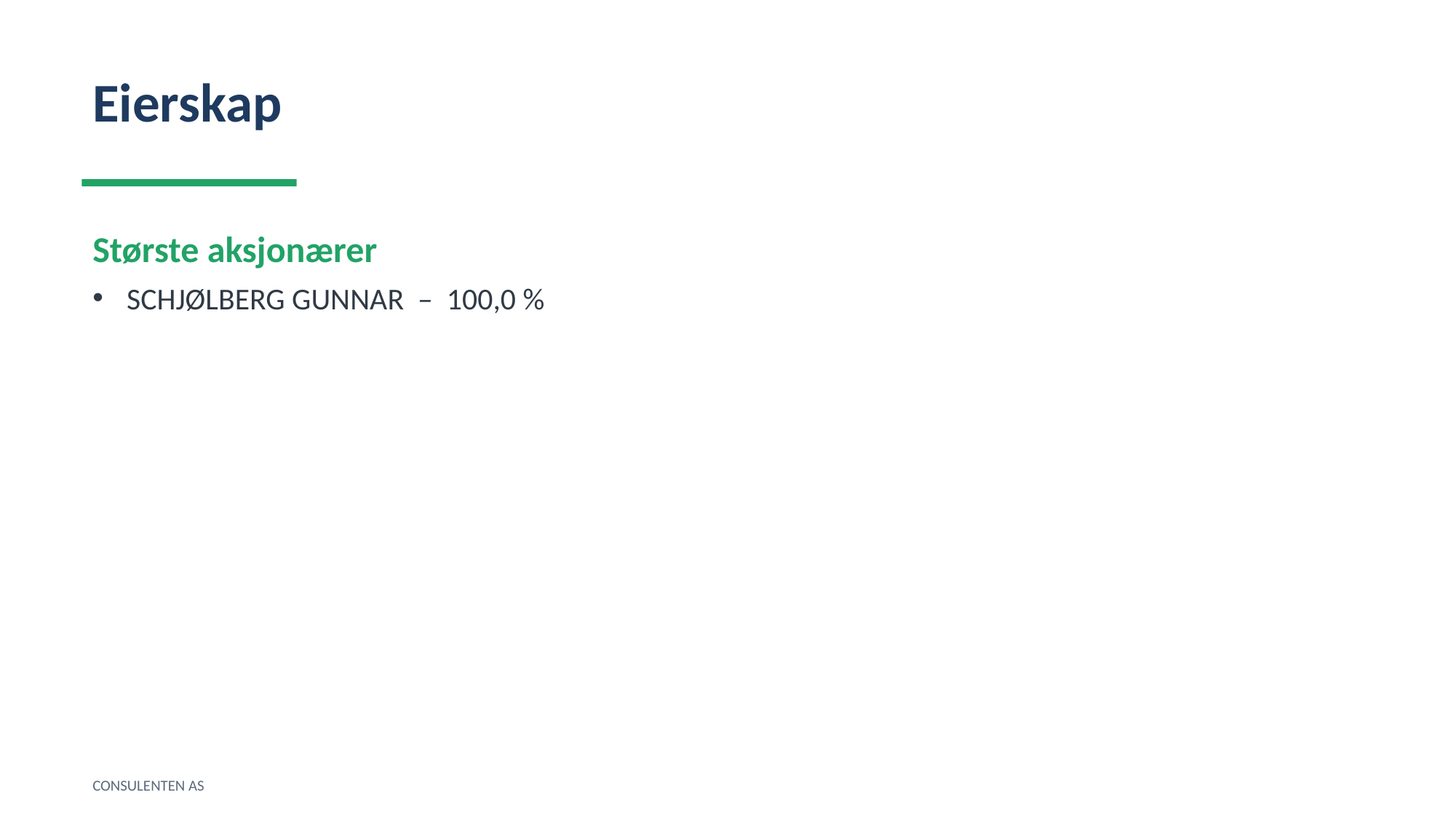

Eierskap

Største aksjonærer
SCHJØLBERG GUNNAR  –  100,0 %
CONSULENTEN AS